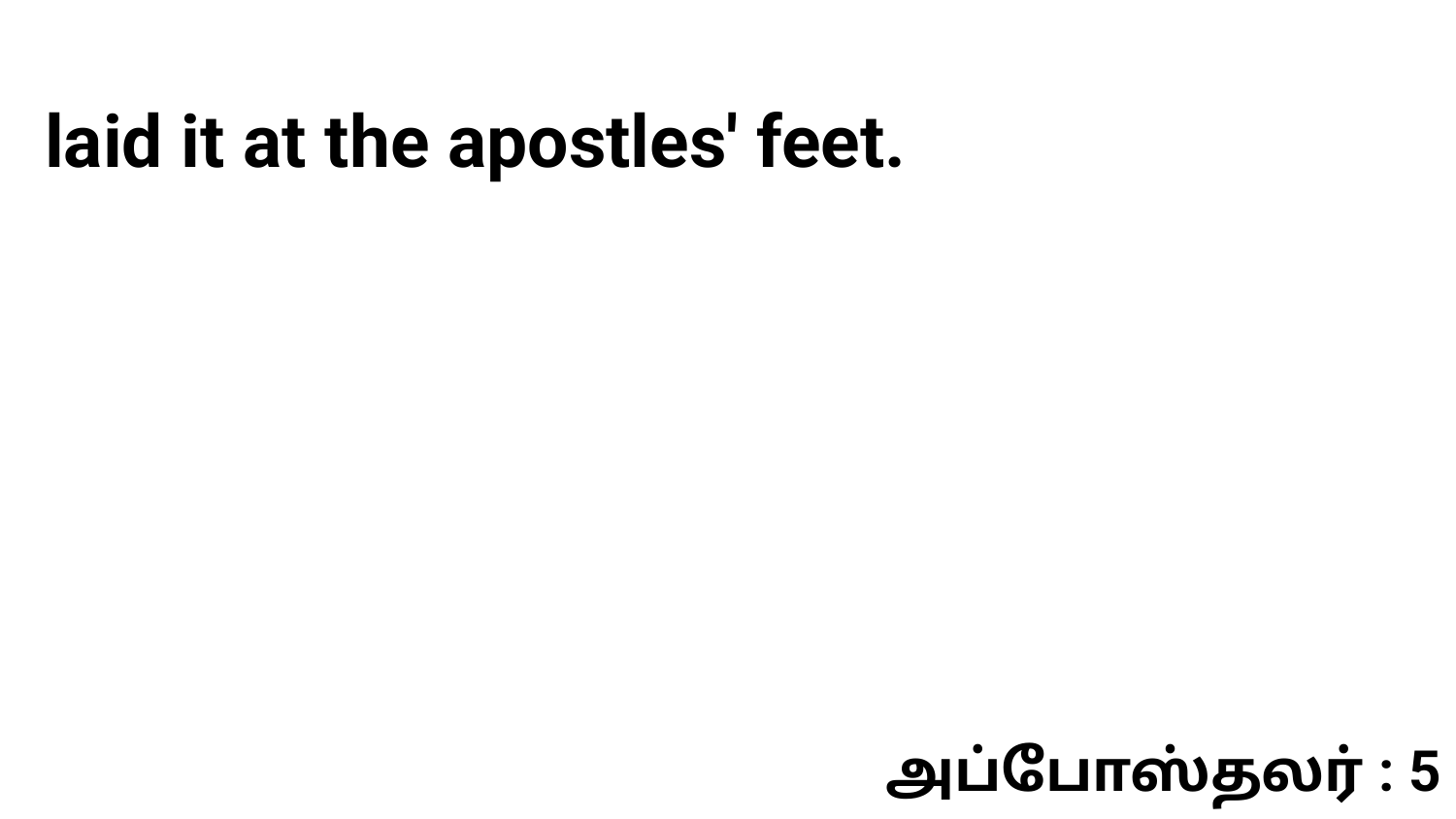

laid it at the apostles' feet.
அப்போஸ்தலர் : 5